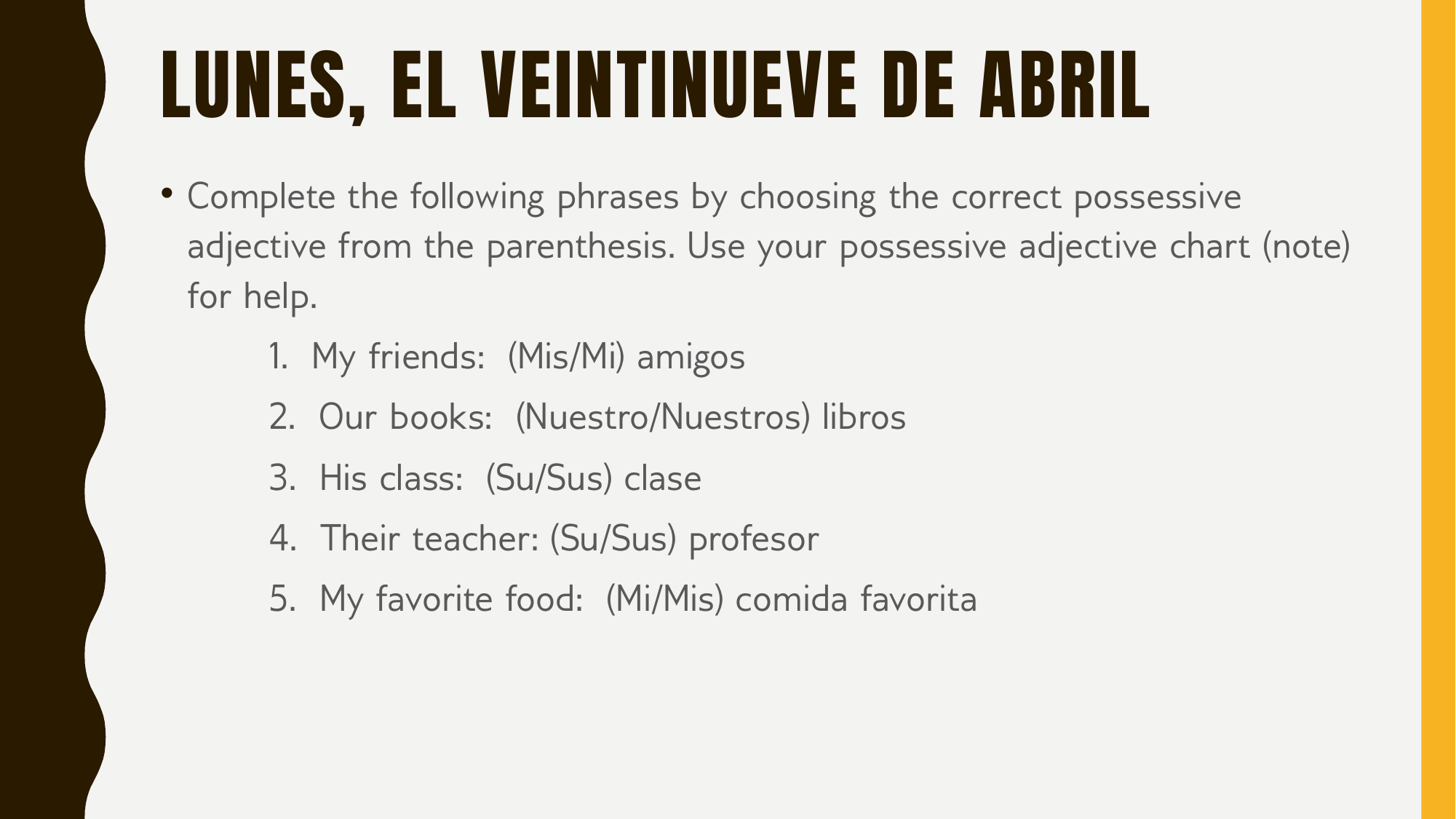

# Lunes, el veintinueve de abril
Complete the following phrases by choosing the correct possessive adjective from the parenthesis. Use your possessive adjective chart (note) for help.
	1.  My friends:  (Mis/Mi) amigos
	2.  Our books:  (Nuestro/Nuestros) libros
	3.  His class:  (Su/Sus) clase
	4.  Their teacher: (Su/Sus) profesor
	5.  My favorite food:  (Mi/Mis) comida favorita